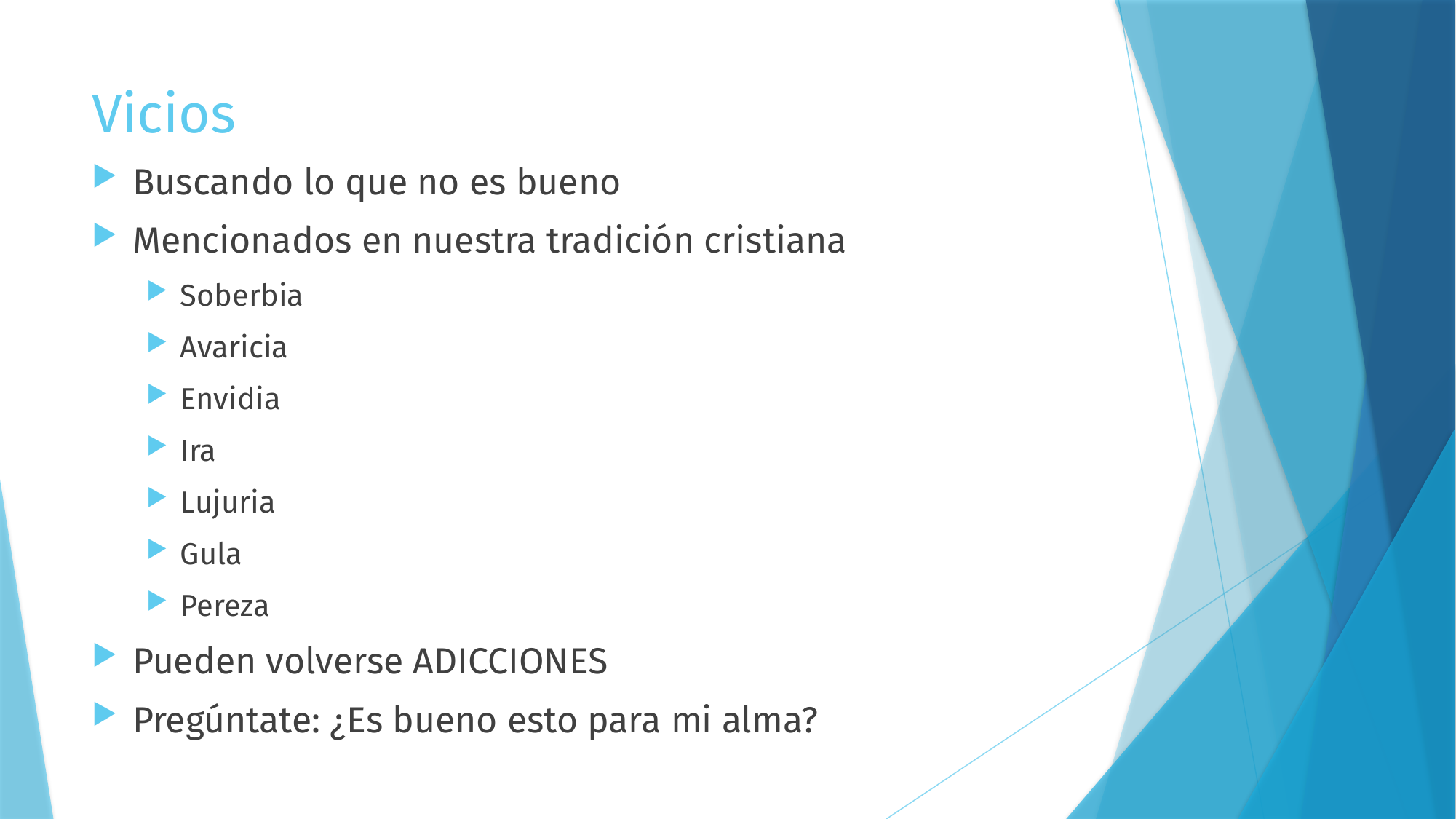

# Vicios
Buscando lo que no es bueno
Mencionados en nuestra tradición cristiana
Soberbia
Avaricia
Envidia
Ira
Lujuria
Gula
Pereza
Pueden volverse ADICCIONES
Pregúntate: ¿Es bueno esto para mi alma?